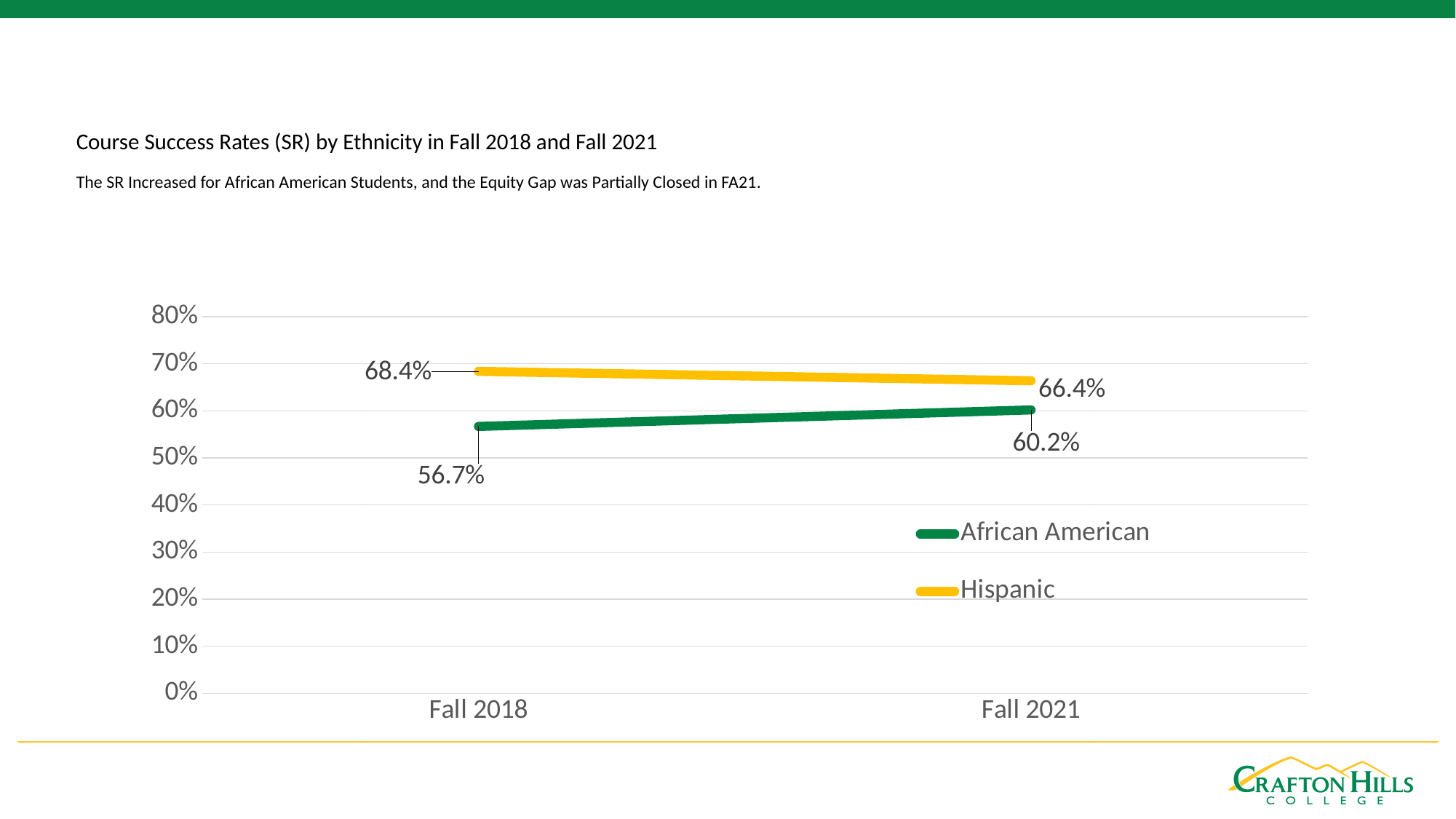

# Course Success Rates (SR) by Ethnicity in Fall 2018 and Fall 2021 The SR Increased for African American Students, and the Equity Gap was Partially Closed in FA21.

### Chart

| Category | African American | Hispanic |
|---|---|---|
| Fall 2018 | 0.567 | 0.684 |
| Fall 2021 | 0.602 | 0.664 |